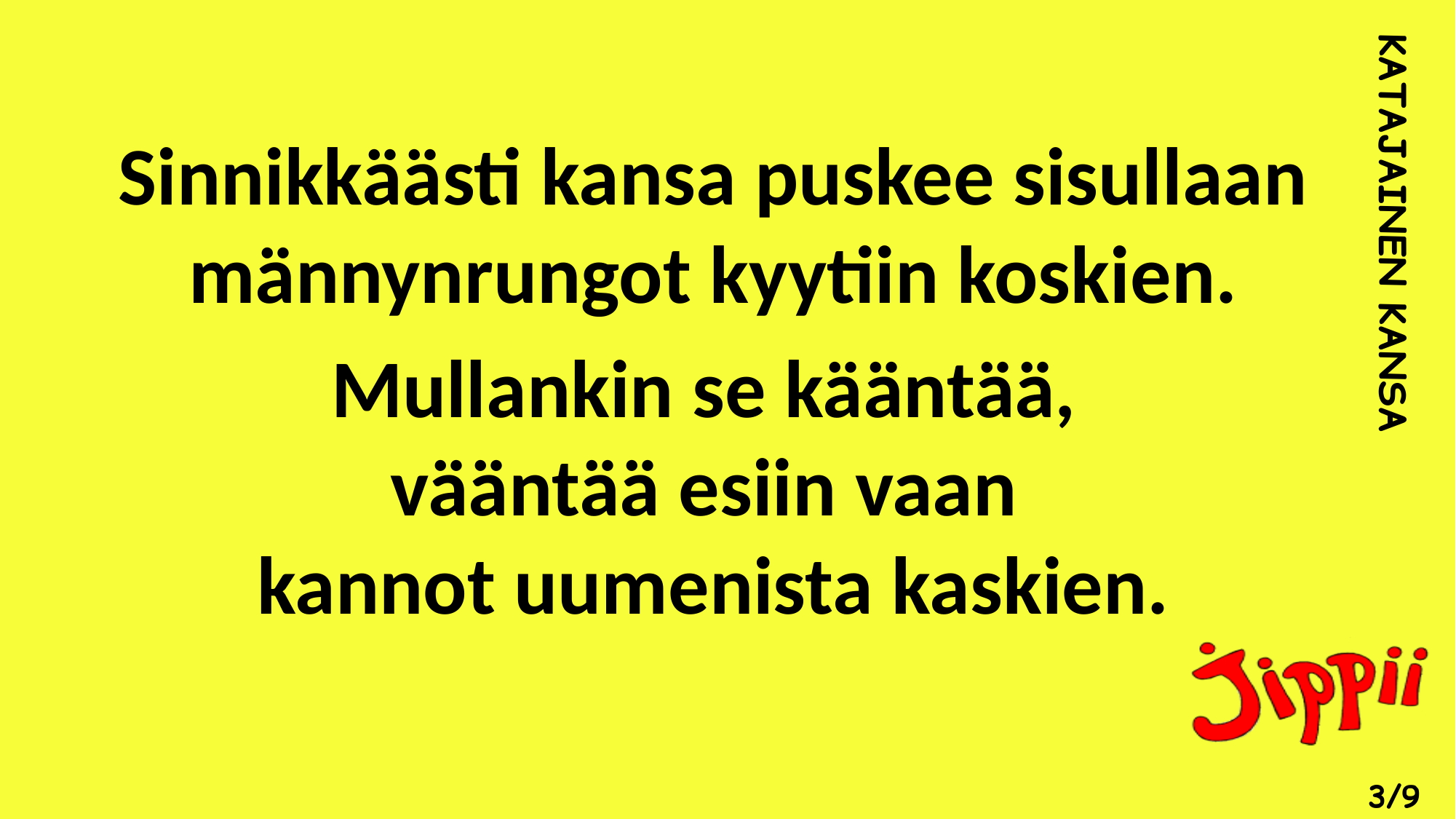

Sinnikkäästi kansa puskee sisullaan männynrungot kyytiin koskien.
Mullankin se kääntää,
vääntää esiin vaan
kannot uumenista kaskien.
KATAJAINEN KANSA
3/9